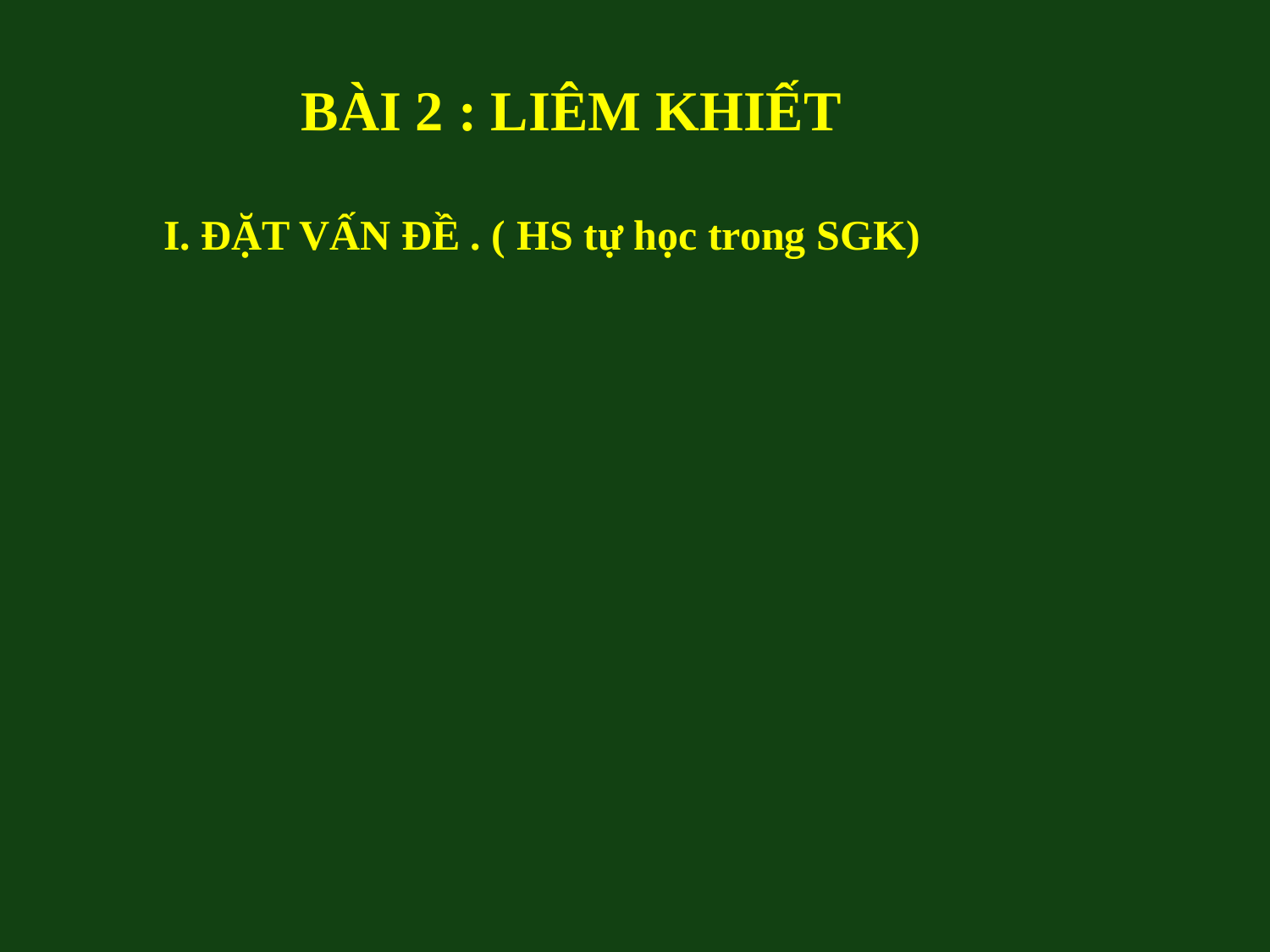

BÀI 2 : LIÊM KHIẾT
I. ĐẶT VẤN ĐỀ . ( HS tự học trong SGK)